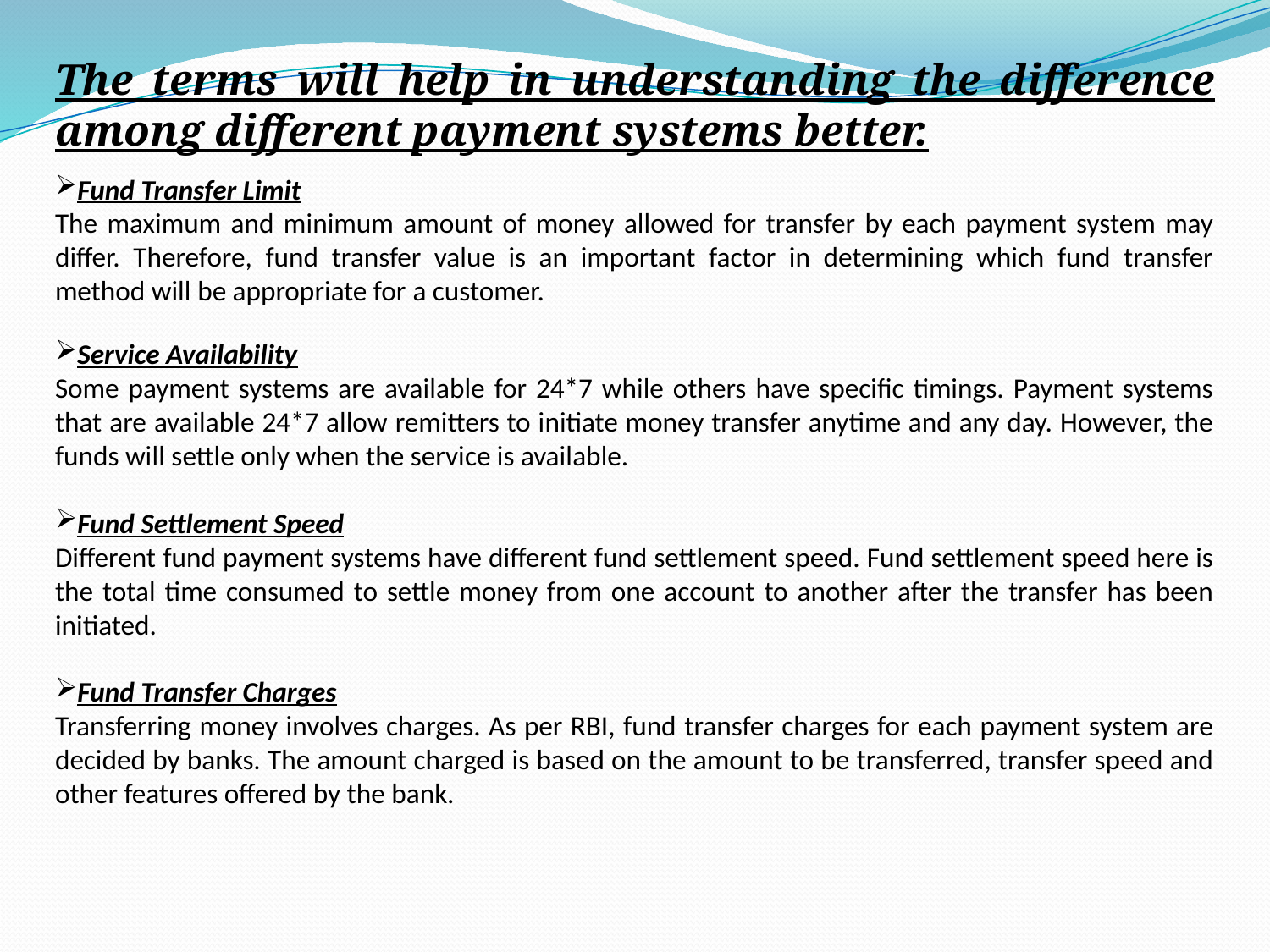

The terms will help in understanding the difference among different payment systems better.

Fund Transfer Limit
The maximum and minimum amount of money allowed for transfer by each payment system may differ. Therefore, fund transfer value is an important factor in determining which fund transfer method will be appropriate for a customer.

Service Availability
Some payment systems are available for 24*7 while others have specific timings. Payment systems that are available 24*7 allow remitters to initiate money transfer anytime and any day. However, the funds will settle only when the service is available.

Fund Settlement Speed
Different fund payment systems have different fund settlement speed. Fund settlement speed here is the total time consumed to settle money from one account to another after the transfer has been initiated.

Fund Transfer Charges
Transferring money involves charges. As per RBI, fund transfer charges for each payment system are decided by banks. The amount charged is based on the amount to be transferred, transfer speed and other features offered by the bank.